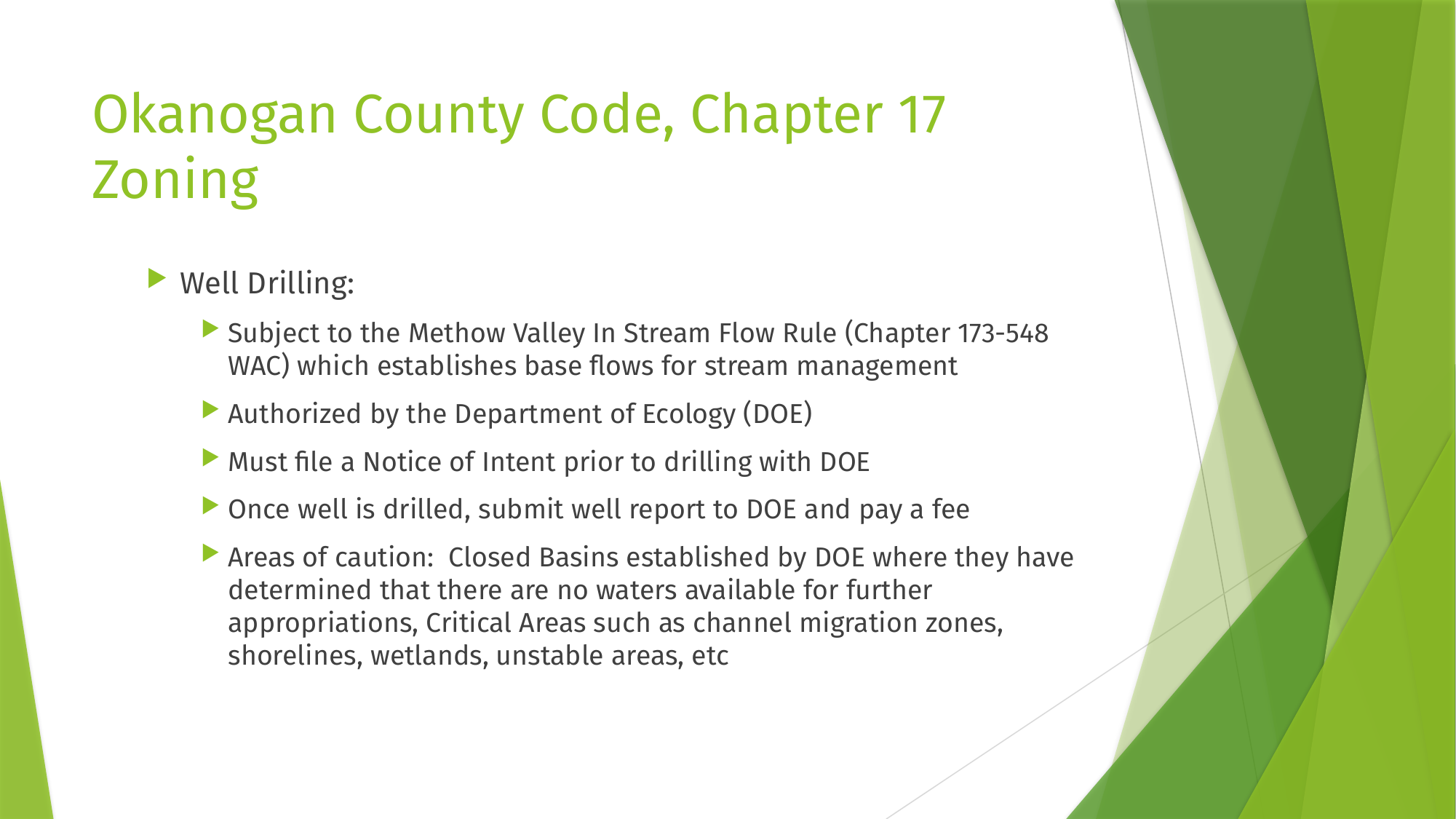

# Okanogan County Code, Chapter 17 Zoning
Well Drilling:
Subject to the Methow Valley In Stream Flow Rule (Chapter 173-548 WAC) which establishes base flows for stream management
Authorized by the Department of Ecology (DOE)
Must file a Notice of Intent prior to drilling with DOE
Once well is drilled, submit well report to DOE and pay a fee
Areas of caution:  Closed Basins established by DOE where they have determined that there are no waters available for further appropriations, Critical Areas such as channel migration zones, shorelines, wetlands, unstable areas, etc